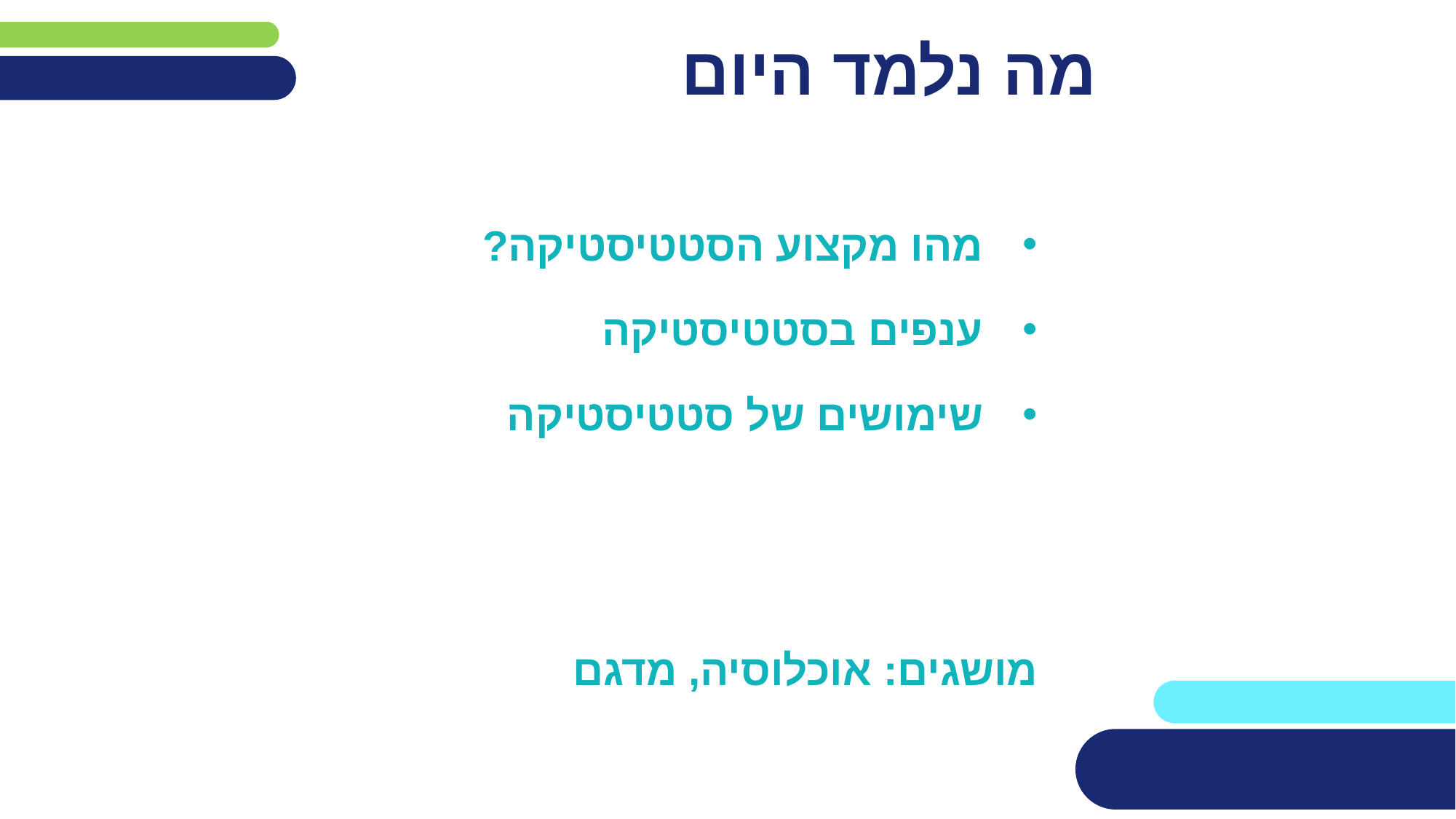

# מה נלמד היום
מהו מקצוע הסטטיסטיקה?
ענפים בסטטיסטיקה
שימושים של סטטיסטיקה

מושגים: אוכלוסיה, מדגם